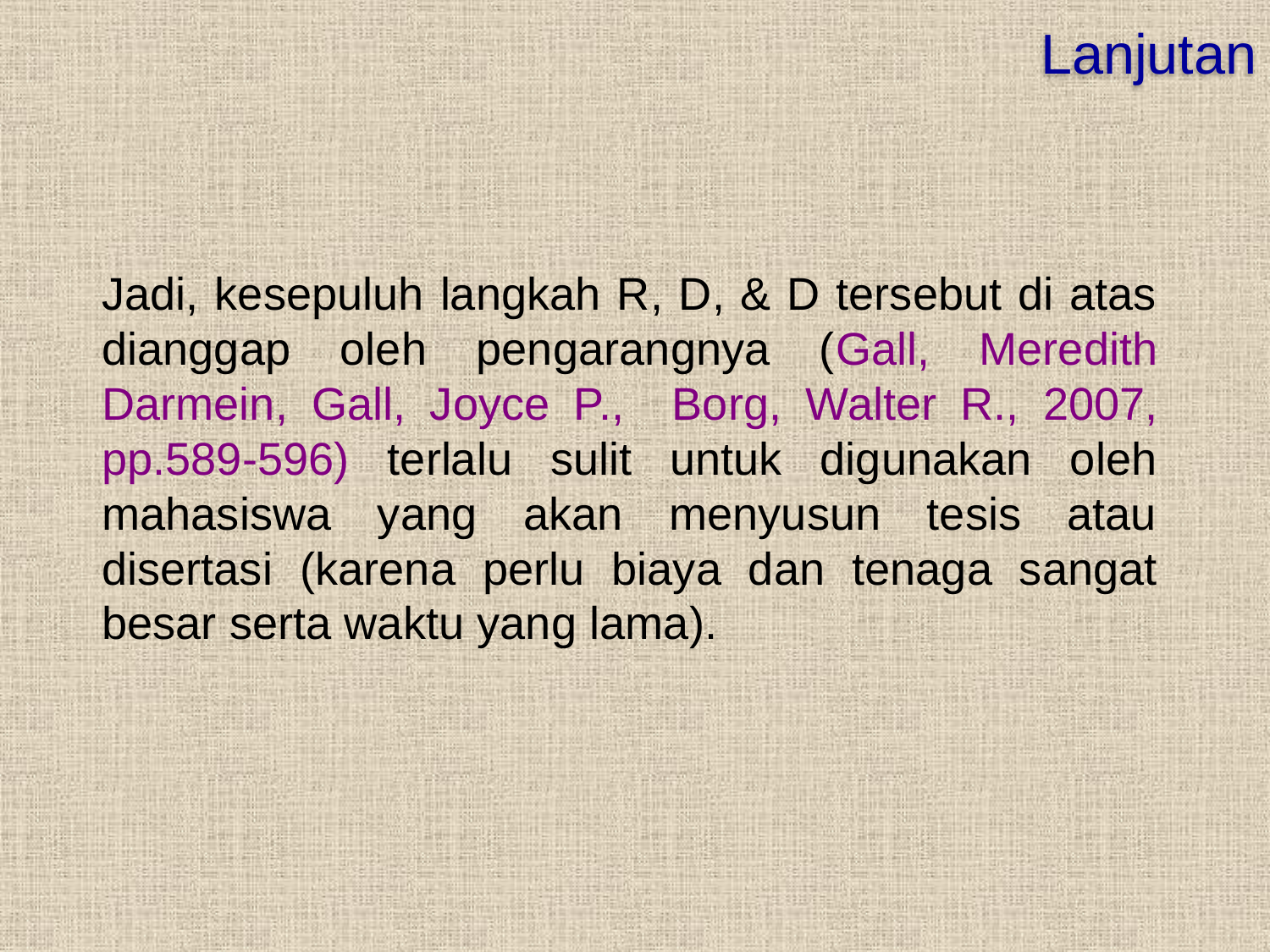

Lanjutan
Jadi, kesepuluh langkah R, D, & D tersebut di atas dianggap oleh pengarangnya (Gall, Meredith Darmein, Gall, Joyce P.,  Borg, Walter R., 2007, pp.589-596) terlalu sulit untuk digunakan oleh mahasiswa yang akan menyusun tesis atau disertasi (karena perlu biaya dan tenaga sangat besar serta waktu yang lama).